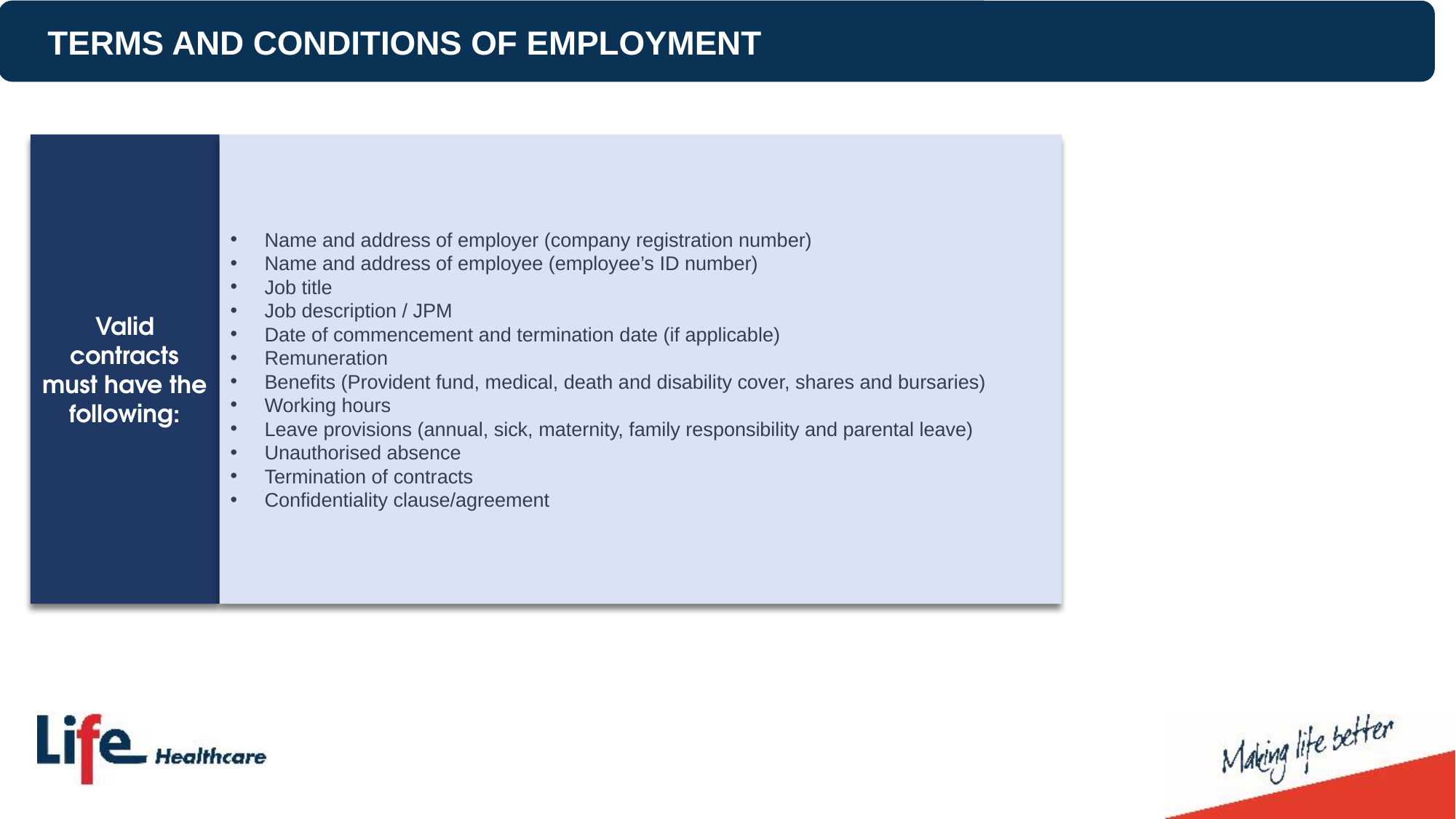

# TERMS AND CONDITIONS OF EMPLOYMENT
Valid contracts must have the following:
Name and address of employer (company registration number)
Name and address of employee (employee’s ID number)
Job title
Job description / JPM
Date of commencement and termination date (if applicable)
Remuneration
Benefits (Provident fund, medical, death and disability cover, shares and bursaries)
Working hours
Leave provisions (annual, sick, maternity, family responsibility and parental leave)
Unauthorised absence
Termination of contracts
Confidentiality clause/agreement